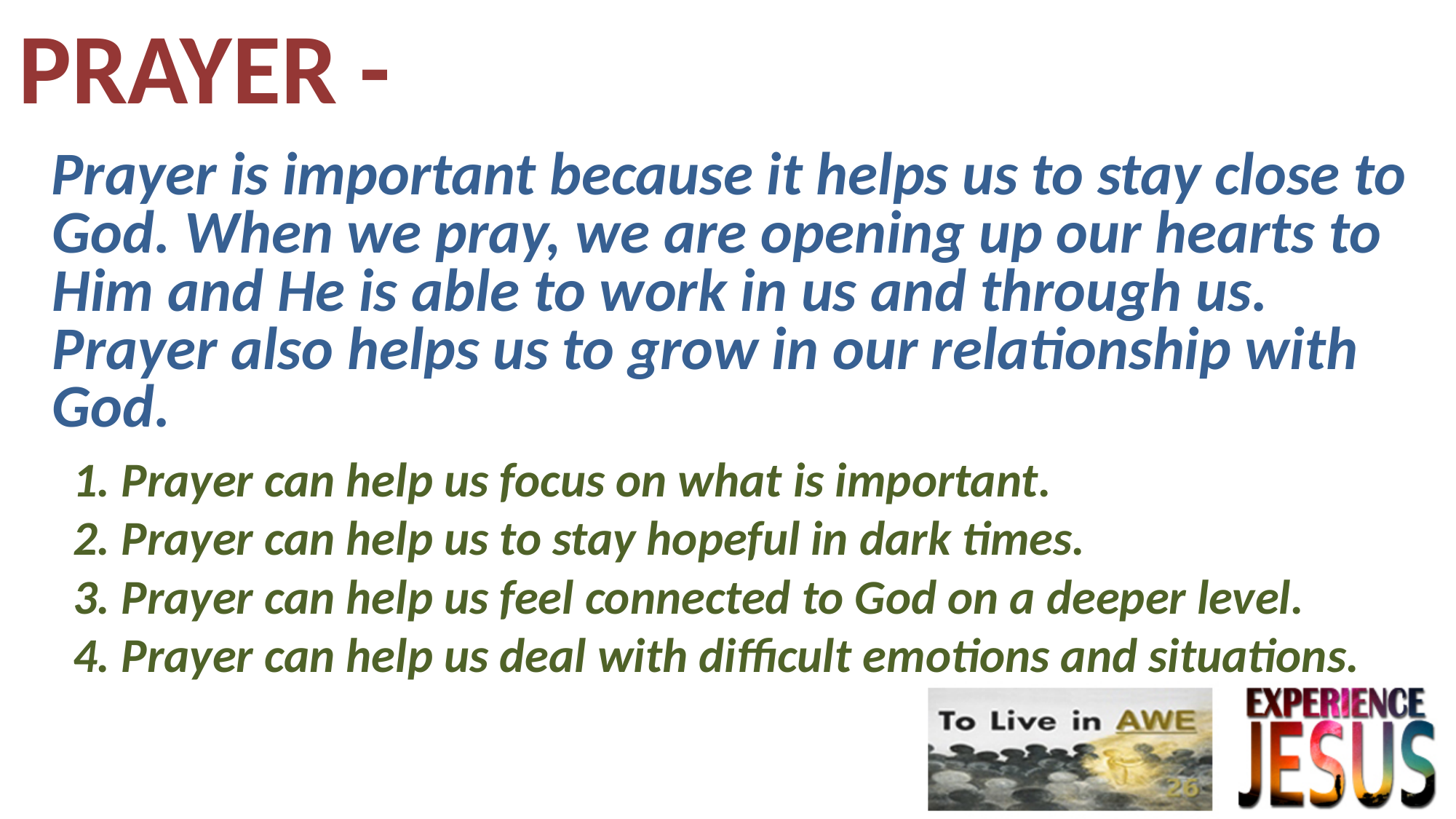

# PRAYER -
Prayer is important because it helps us to stay close to God. When we pray, we are opening up our hearts to Him and He is able to work in us and through us. Prayer also helps us to grow in our relationship with God.
1. Prayer can help us focus on what is important.
2. Prayer can help us to stay hopeful in dark times.
3. Prayer can help us feel connected to God on a deeper level.
4. Prayer can help us deal with difficult emotions and situations.